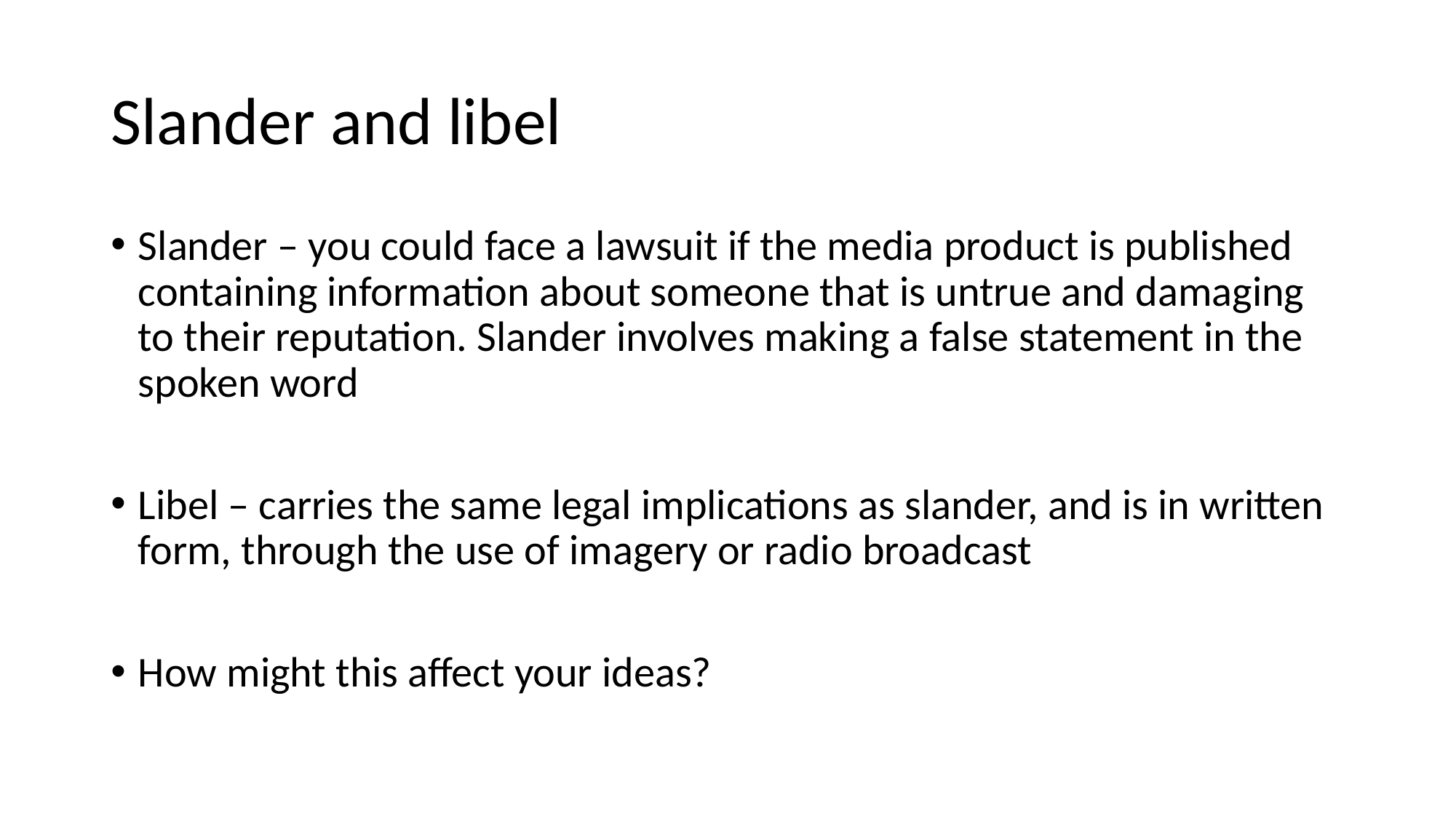

# Slander and libel
Slander – you could face a lawsuit if the media product is published containing information about someone that is untrue and damaging to their reputation. Slander involves making a false statement in the spoken word

Libel – carries the same legal implications as slander, and is in written form, through the use of imagery or radio broadcast

How might this affect your ideas?